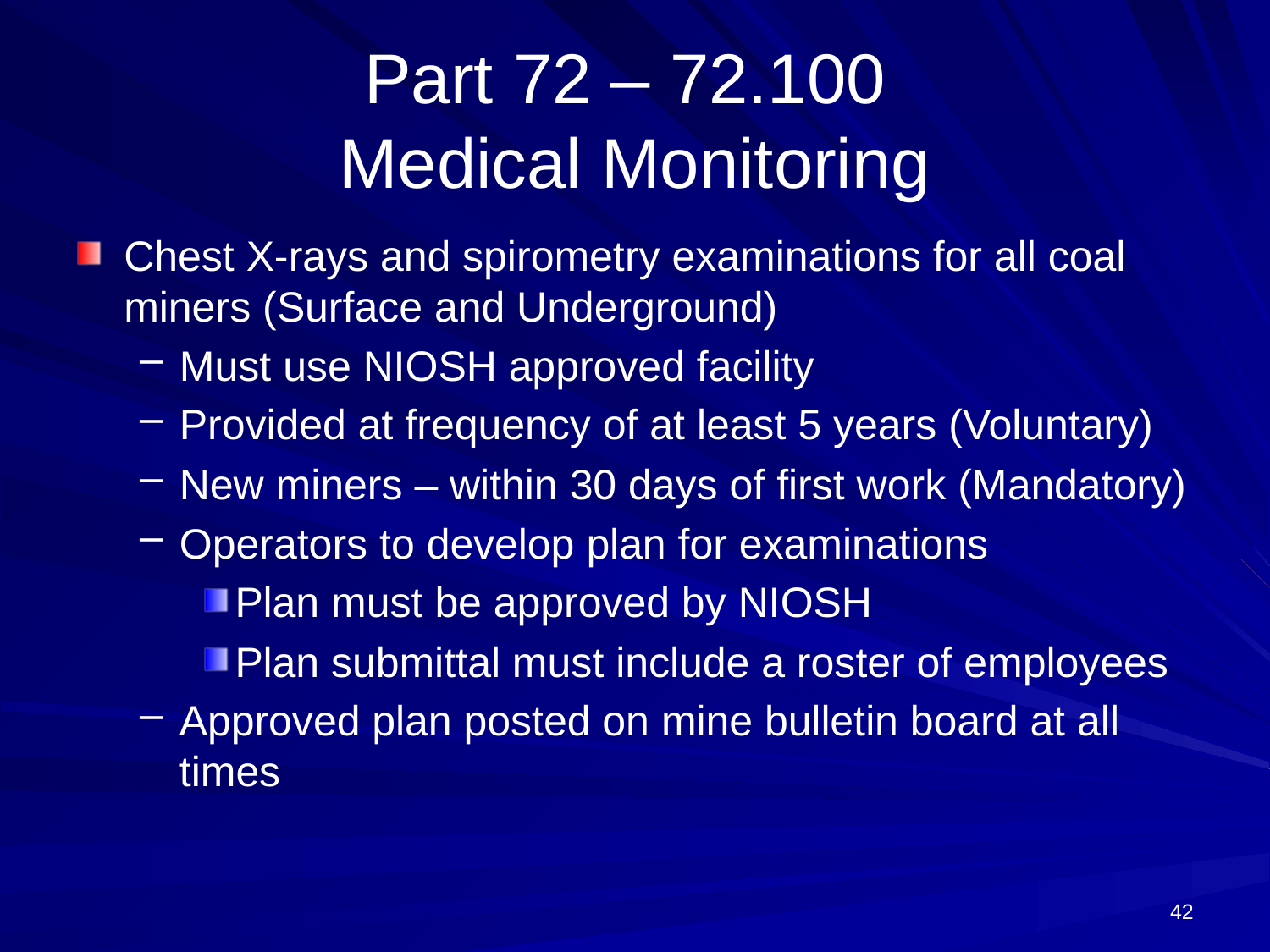

# Part 72 – 72.100 Medical Monitoring
Chest X-rays and spirometry examinations for all coal miners (Surface and Underground)
Must use NIOSH approved facility
Provided at frequency of at least 5 years (Voluntary)
New miners – within 30 days of first work (Mandatory)
Operators to develop plan for examinations
Plan must be approved by NIOSH
Plan submittal must include a roster of employees
Approved plan posted on mine bulletin board at all times

42